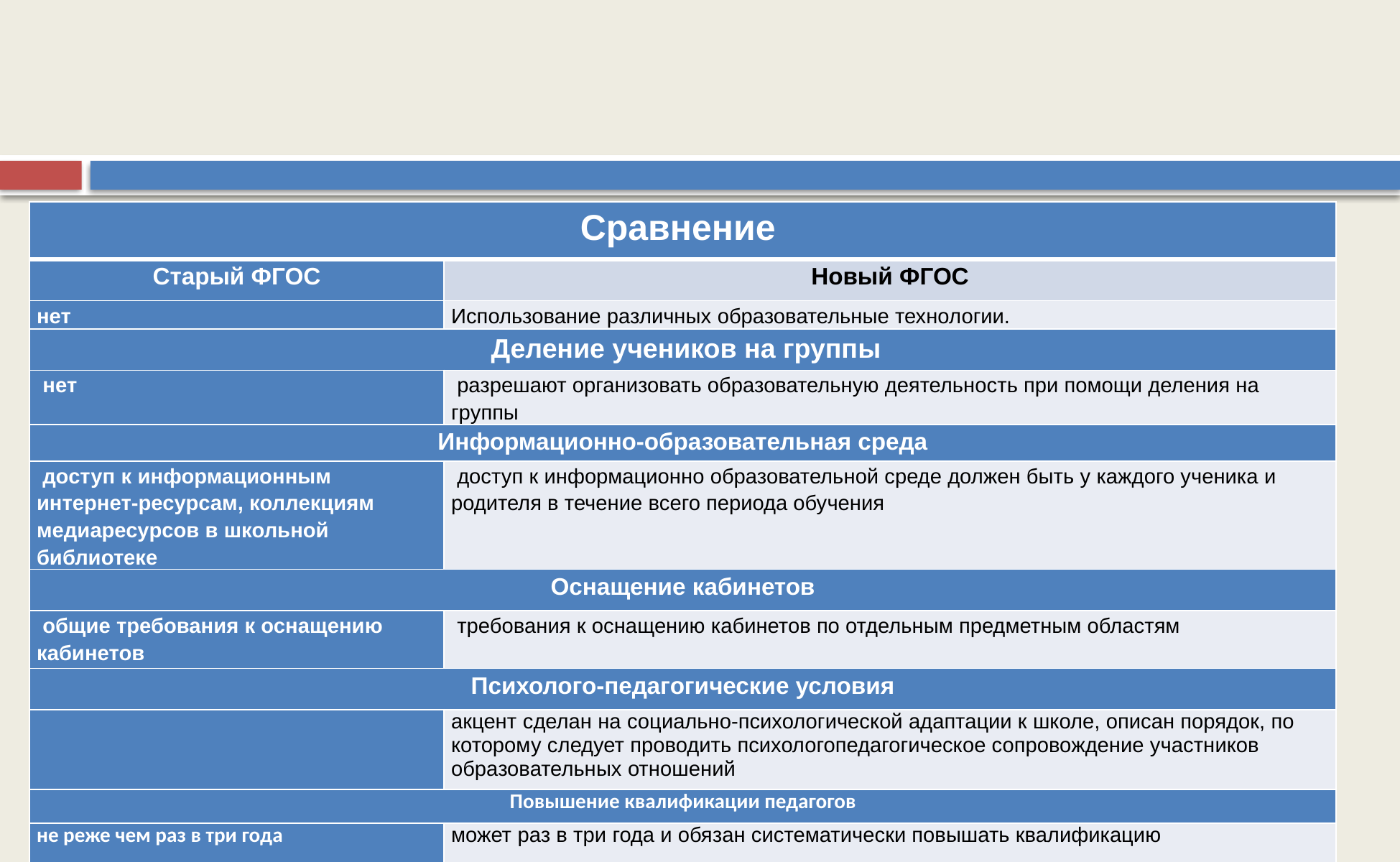

#
| Сравнение |  |
| --- | --- |
| Старый ФГОС | Новый ФГОС |
| нет | Использование различных образовательные технологии. |
| Деление учеников на группы |  |
| нет | разрешают организовать образовательную деятельность при помощи деления на группы |
| Информационно-образовательная среда |  |
| доступ к информационным интернет-ресурсам, коллекциям медиаресурсов в школьной библиотеке | доступ к информационно образовательной среде должен быть у каждого ученика и родителя в течение всего периода обучения |
| Оснащение кабинетов |  |
| общие требования к оснащению кабинетов | требования к оснащению кабинетов по отдельным предметным областям |
| Психолого-педагогические условия |  |
|  | акцент сделан на социально-психологической адаптации к школе, описан порядок, по которому следует проводить психологопедагогическое сопровождение участников образовательных отношений |
| Повышение квалификации педагогов |  |
| не реже чем раз в три года | может раз в три года и обязан систематически повышать квалификацию |